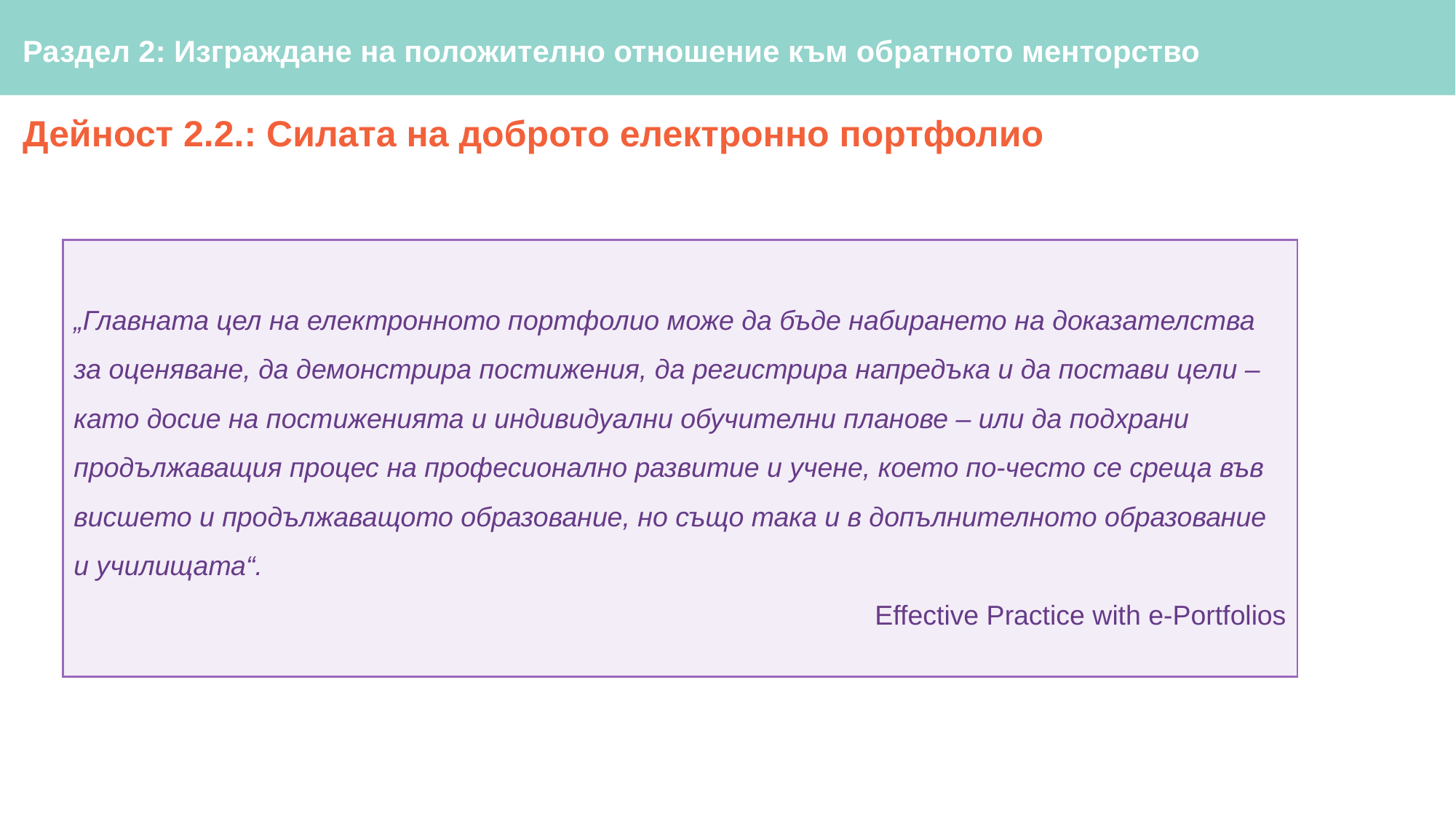

# Раздел 2: Изграждане на положително отношение към обратното менторство
Дейност 2.2.: Силата на доброто електронно портфолио

„Главната цел на електронното портфолио може да бъде набирането на доказателства за оценяване, да демонстрира постижения, да регистрира напредъка и да постави цели – като досие на постиженията и индивидуални обучителни планове – или да подхрани продължаващия процес на професионално развитие и учене, което по-често се среща във висшето и продължаващото образование, но също така и в допълнителното образование и училищата“.
 Effective Practice with e-Portfolios